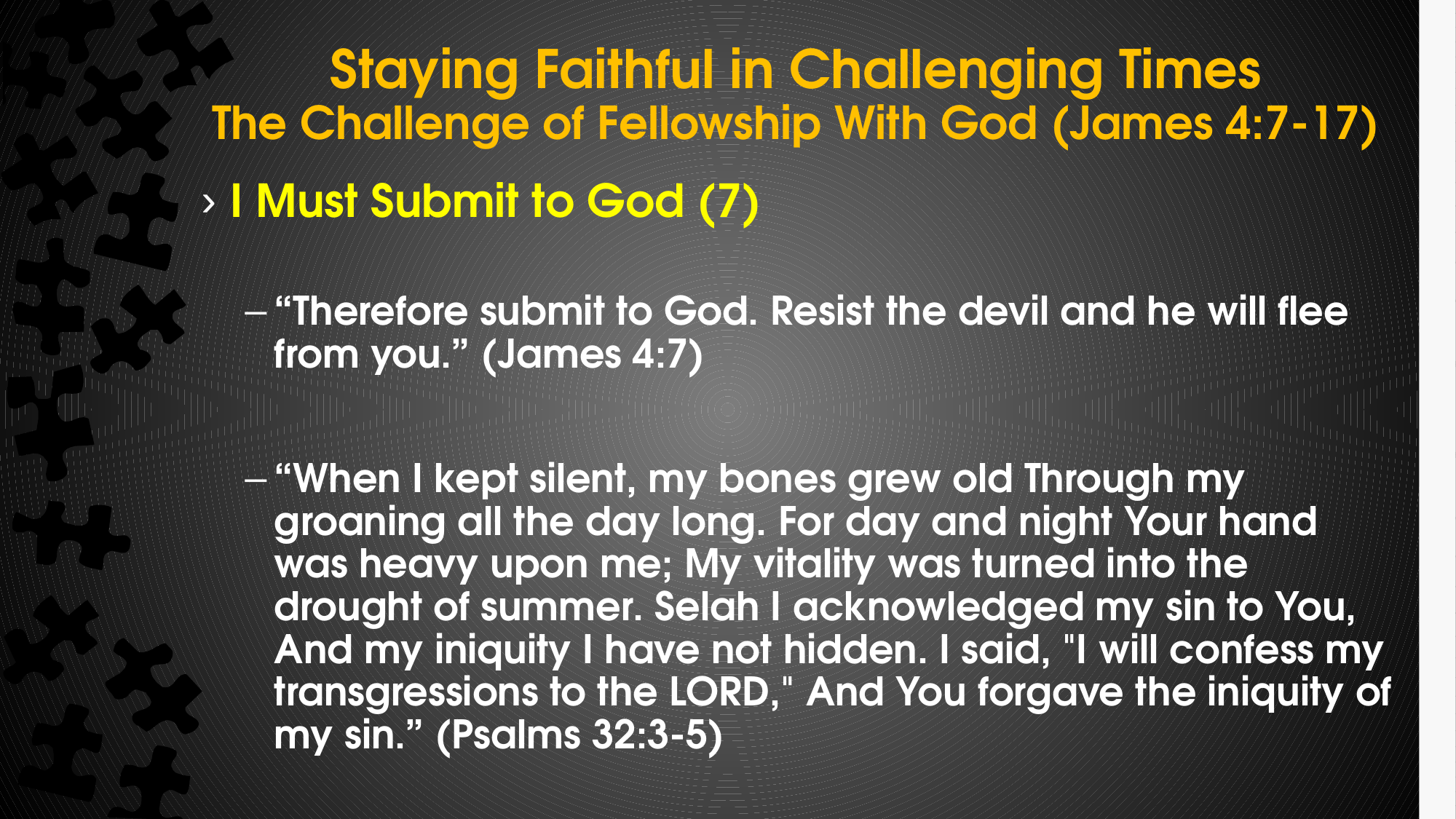

# Staying Faithful in Challenging Times The Challenge of Fellowship With God (James 4:7-17)
I Must Submit to God (7)
“Therefore submit to God. Resist the devil and he will flee from you.” (James 4:7)

“When I kept silent, my bones grew old Through my groaning all the day long. For day and night Your hand was heavy upon me; My vitality was turned into the drought of summer. Selah I acknowledged my sin to You, And my iniquity I have not hidden. I said, "I will confess my transgressions to the LORD," And You forgave the iniquity of my sin.” (Psalms 32:3-5)